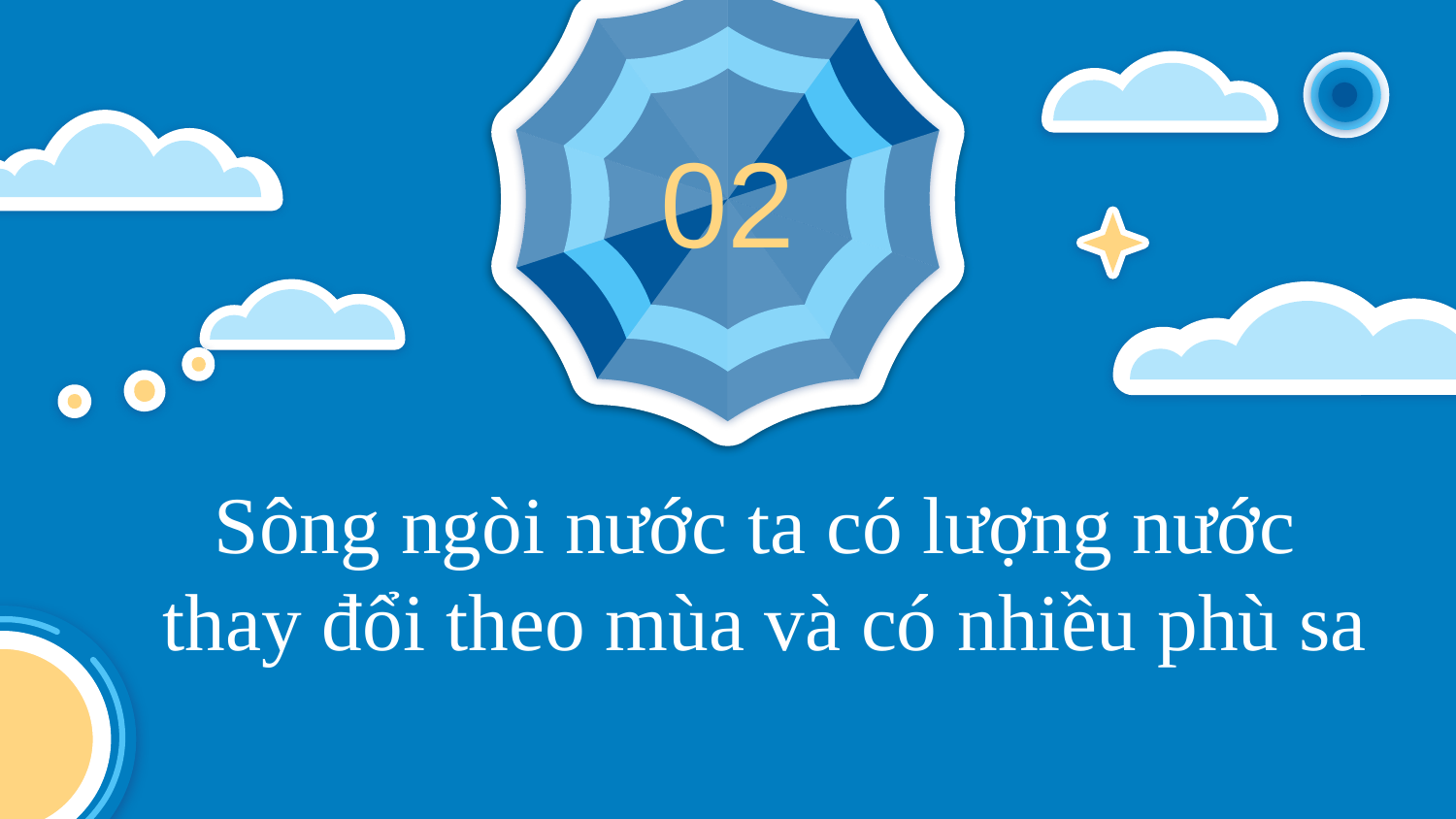

02

# Sông ngòi nước ta có lượng nước thay đổi theo mùa và có nhiều phù sa